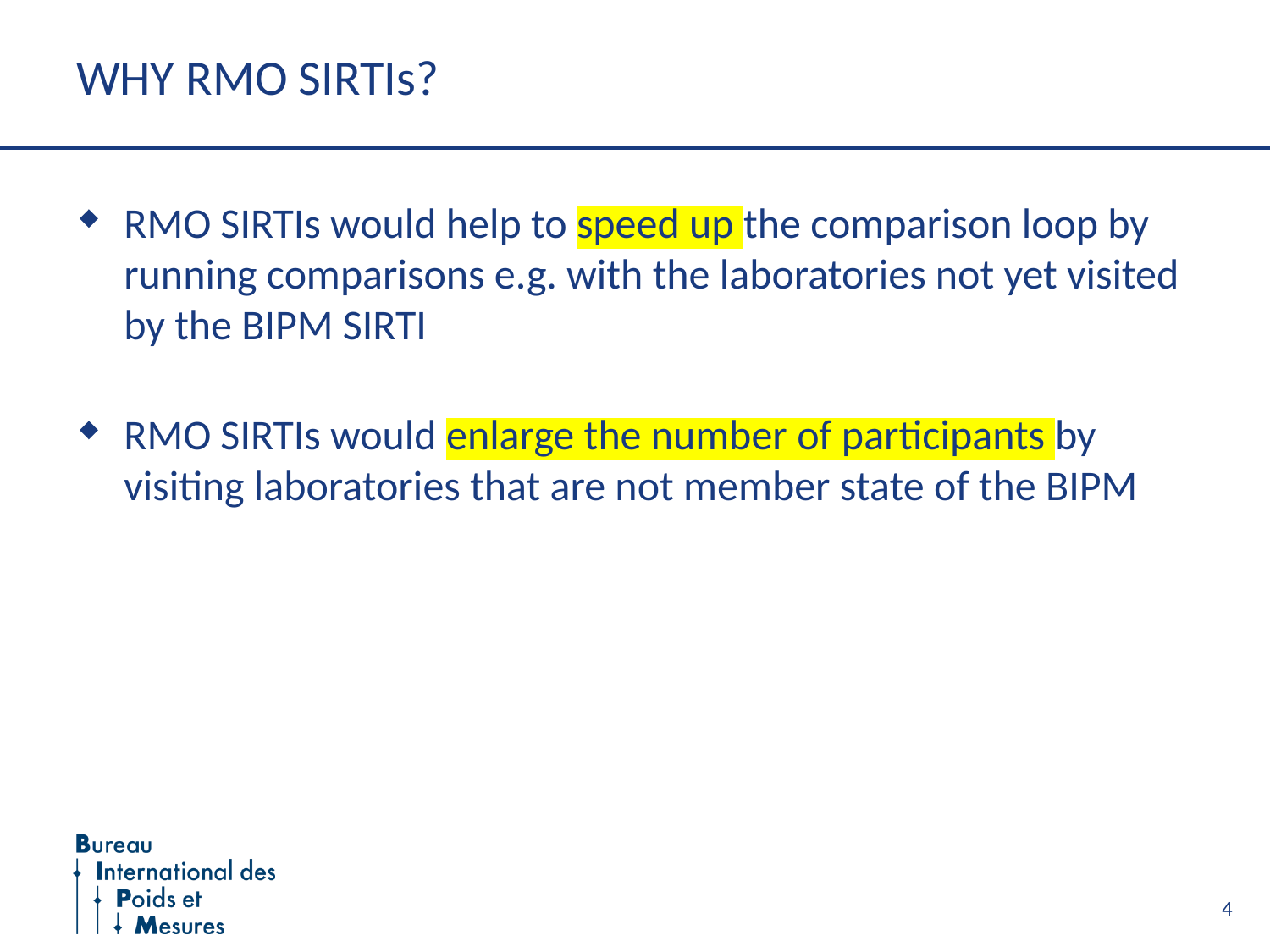

# WHY RMO SIRTIs?
RMO SIRTIs would help to speed up the comparison loop by running comparisons e.g. with the laboratories not yet visited by the BIPM SIRTI
RMO SIRTIs would enlarge the number of participants by visiting laboratories that are not member state of the BIPM